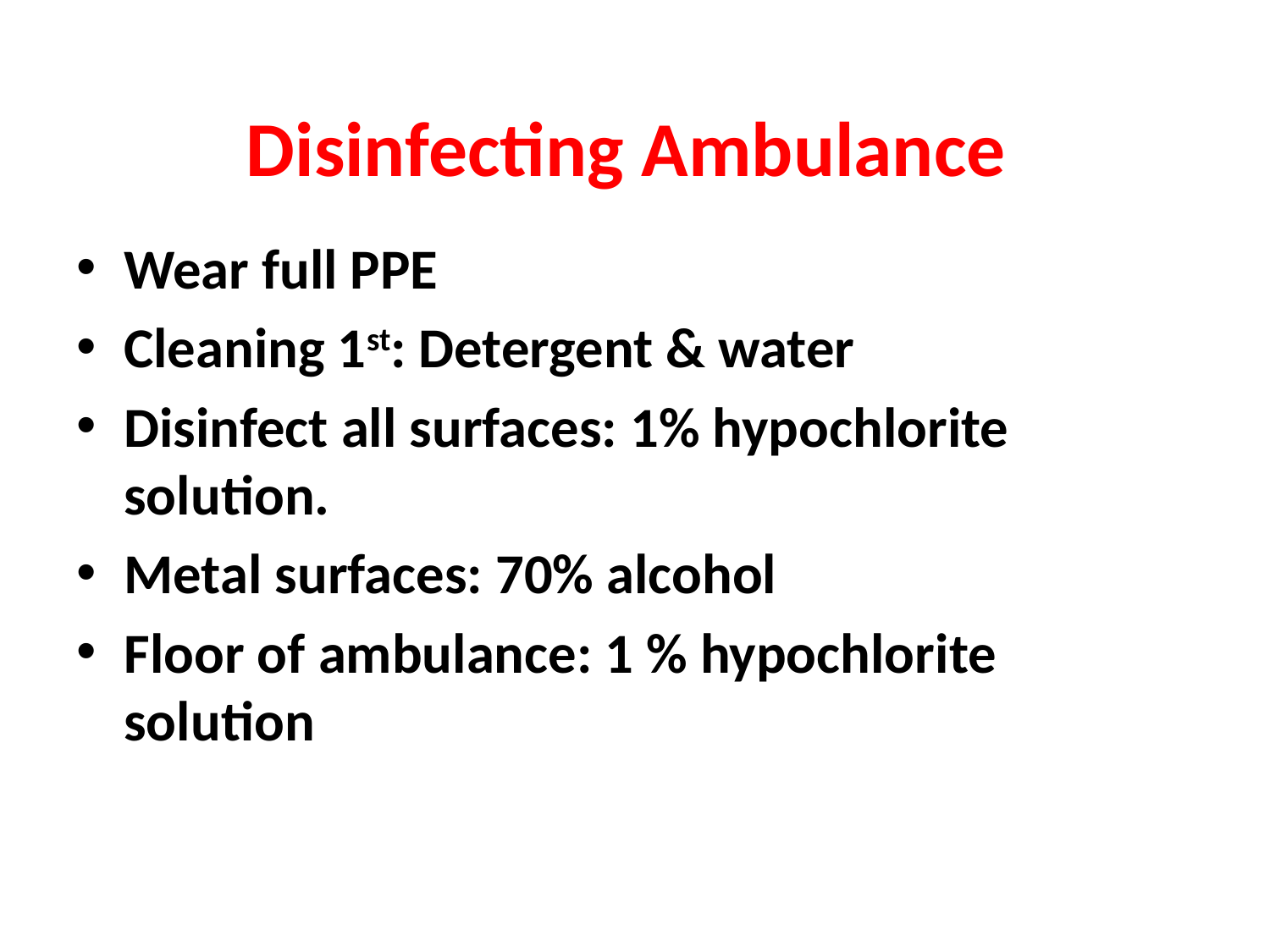

# Disinfecting Ambulance
Wear full PPE
Cleaning 1st: Detergent & water
Disinfect all surfaces: 1% hypochlorite solution.
Metal surfaces: 70% alcohol
Floor of ambulance: 1 % hypochlorite solution